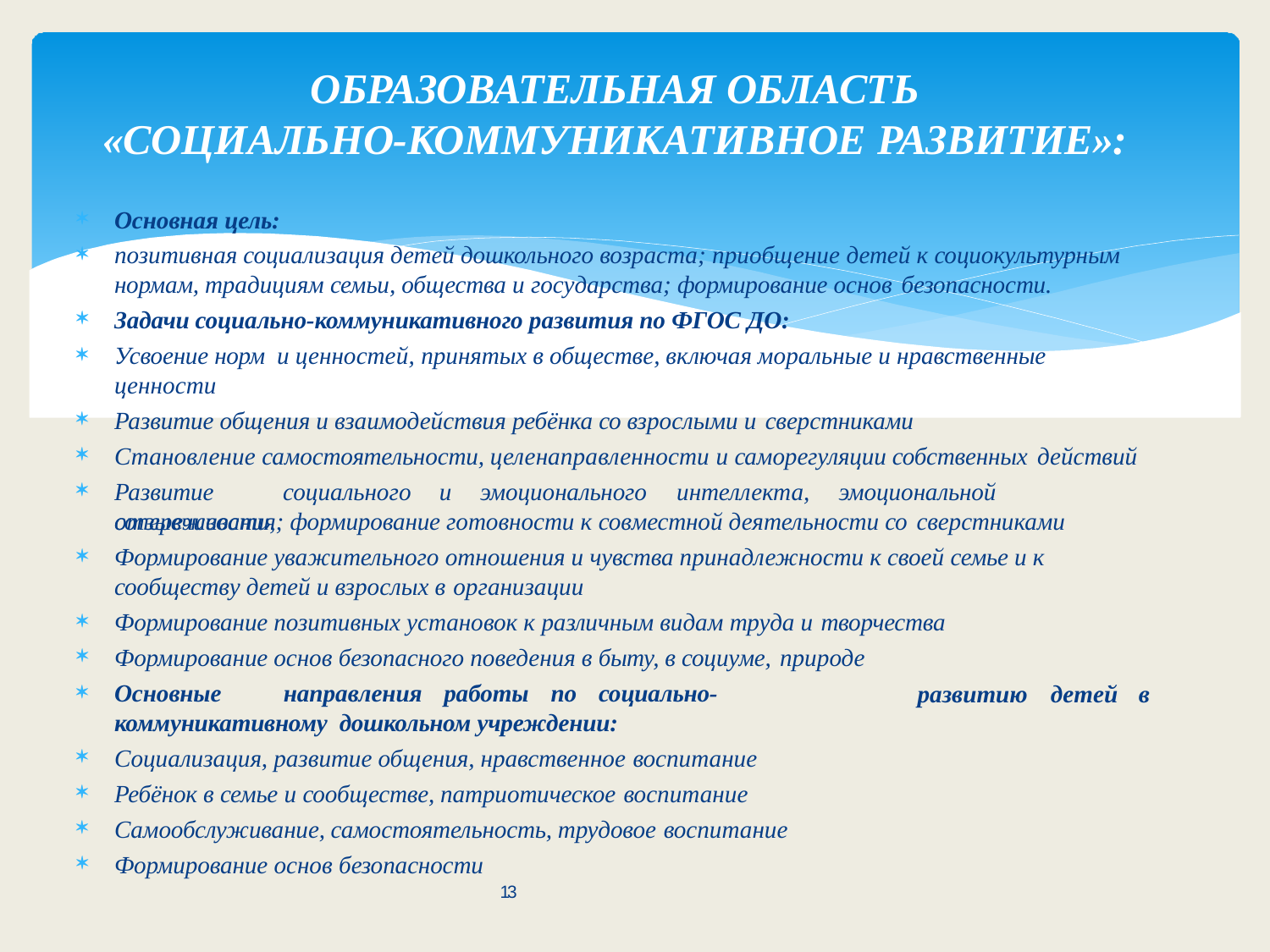

# ОБРАЗОВАТЕЛЬНАЯ ОБЛАСТЬ
«СОЦИАЛЬНО-КОММУНИКАТИВНОЕ РАЗВИТИЕ»:
Основная цель:
позитивная социализация детей дошкольного возраста; приобщение детей к социокультурным  нормам, традициям семьи, общества и государства; формирование основ безопасности.
Задачи социально-коммуникативного развития по ФГОС ДО:
Усвоение норм  и ценностей, принятых в обществе, включая моральные и нравственные  ценности
Развитие общения и взаимодействия ребёнка со взрослыми и сверстниками
Становление самостоятельности, целенаправленности и саморегуляции собственных действий
Развитие	социального	и	эмоционального	интеллекта,	эмоциональной	отзывчивости,
сопереживания; формирование готовности к совместной деятельности со сверстниками
Формирование уважительного отношения и чувства принадлежности к своей семье и к  сообществу детей и взрослых в организации
Формирование позитивных установок к различным видам труда и творчества
Формирование основ безопасного поведения в быту, в социуме, природе
Основные	направления	работы	по	социально-коммуникативному  дошкольном учреждении:
Социализация, развитие общения, нравственное воспитание
Ребёнок в семье и сообществе, патриотическое воспитание
Самообслуживание, самостоятельность, трудовое воспитание
Формирование основ безопасности
13
развитию	детей	в